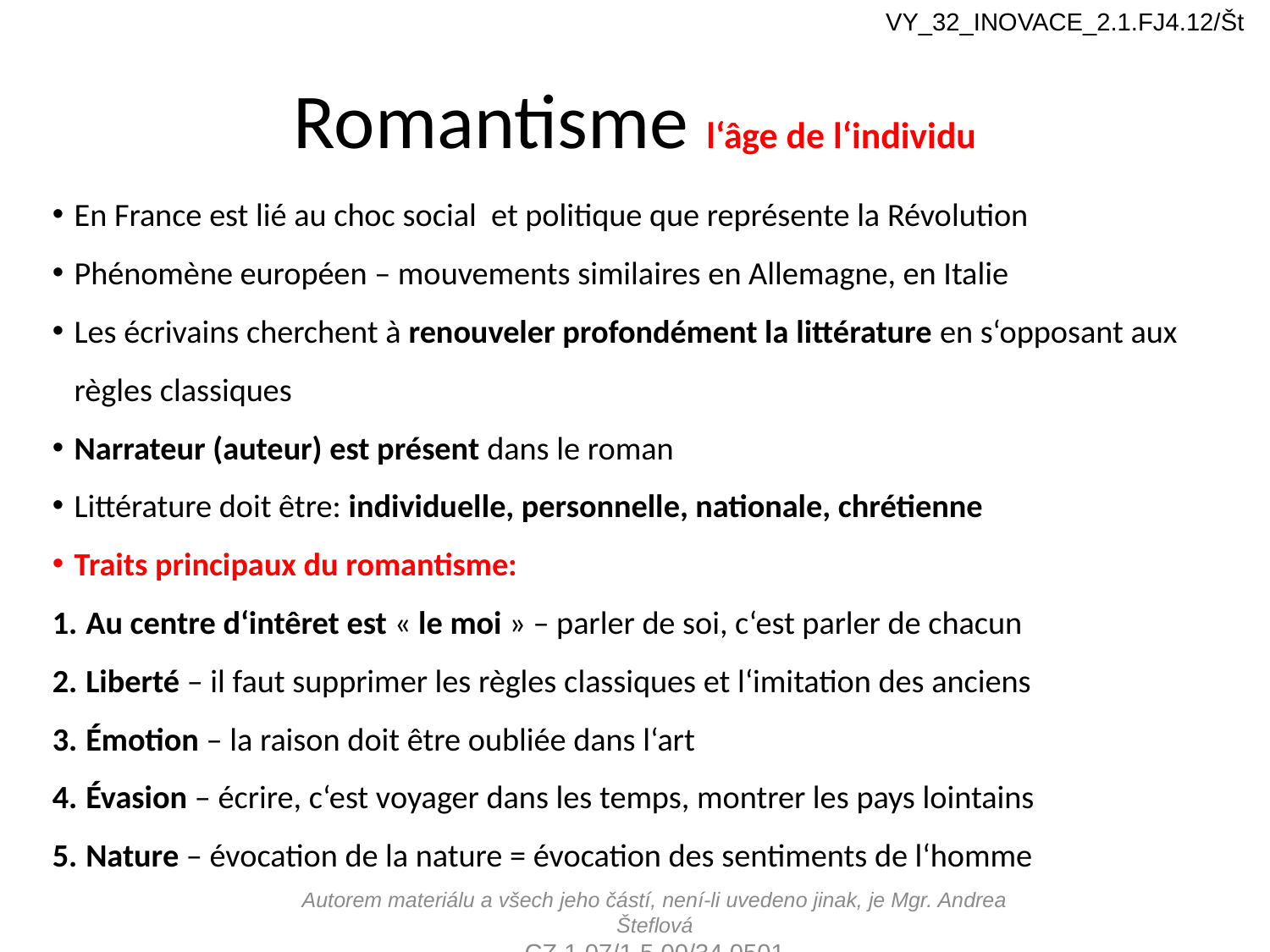

VY_32_INOVACE_2.1.FJ4.12/Št
# Romantisme l‘âge de l‘individu
En France est lié au choc social  et politique que représente la Révolution
Phénomène européen – mouvements similaires en Allemagne, en Italie
Les écrivains cherchent à renouveler profondément la littérature en s‘opposant aux règles classiques
Narrateur (auteur) est présent dans le roman
Littérature doit être: individuelle, personnelle, nationale, chrétienne
Traits principaux du romantisme:
Au centre d‘intêret est « le moi » – parler de soi, c‘est parler de chacun
Liberté – il faut supprimer les règles classiques et l‘imitation des anciens
Émotion – la raison doit être oubliée dans l‘art
Évasion – écrire, c‘est voyager dans les temps, montrer les pays lointains
Nature – évocation de la nature = évocation des sentiments de l‘homme

Autorem materiálu a všech jeho částí, není-li uvedeno jinak, je Mgr. Andrea Šteflová
CZ.1.07/1.5.00/34.0501